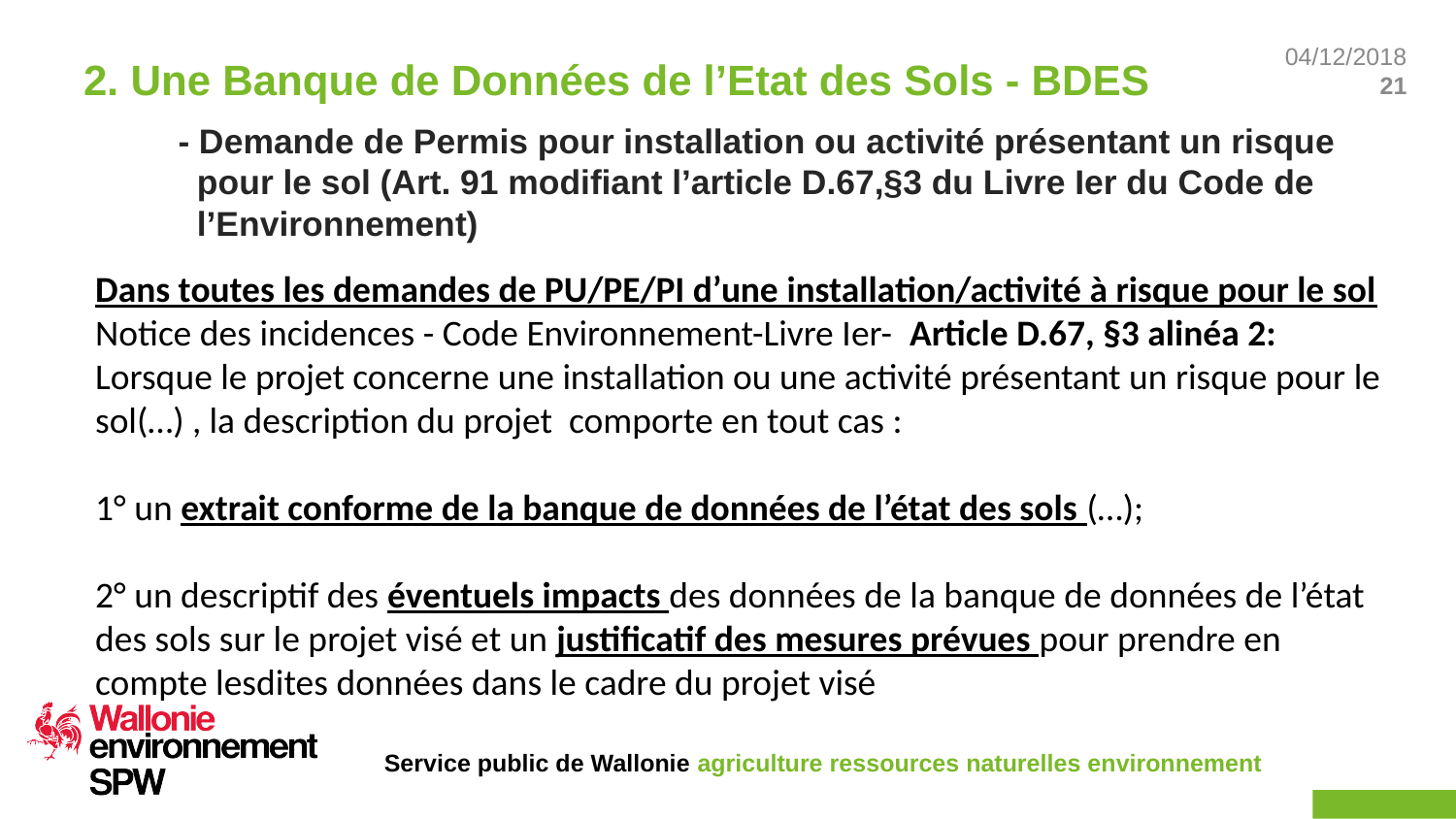

2. Une Banque de Données de l’Etat des Sols - BDES
 - Demande de Permis pour installation ou activité présentant un risque pour le sol (Art. 91 modifiant l’article D.67,§3 du Livre Ier du Code de l’Environnement)
Dans toutes les demandes de PU/PE/PI d’une installation/activité à risque pour le sol
Notice des incidences - Code Environnement-Livre Ier-  Article D.67, §3 alinéa 2:
Lorsque le projet concerne une installation ou une activité présentant un risque pour le sol(…) , la description du projet  comporte en tout cas :

1° un extrait conforme de la banque de données de l’état des sols (…);

2° un descriptif des éventuels impacts des données de la banque de données de l’état des sols sur le projet visé et un justificatif des mesures prévues pour prendre en compte lesdites données dans le cadre du projet visé